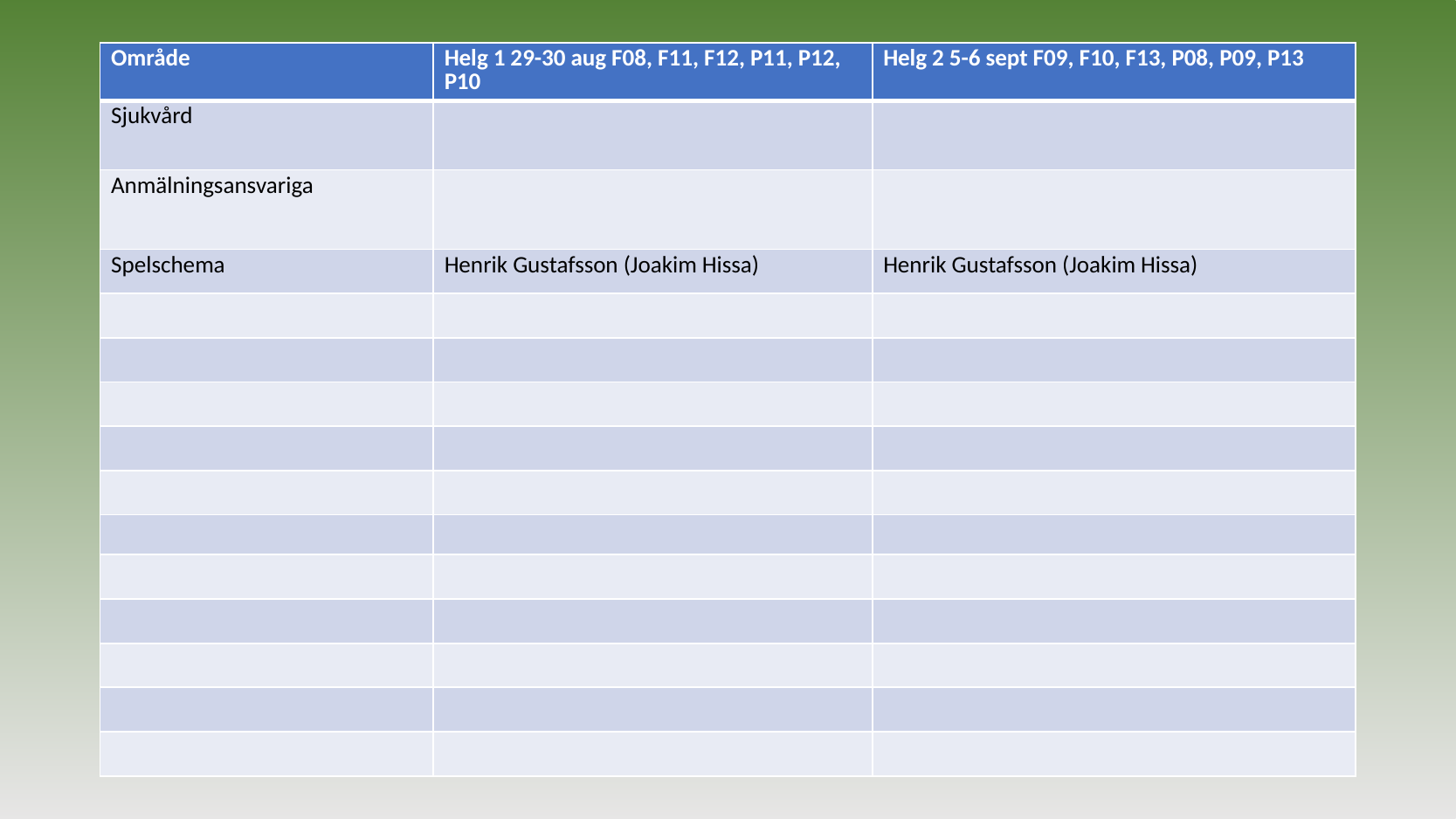

| Område | Helg 1 29-30 aug F08, F11, F12, P11, P12, P10 | Helg 2 5-6 sept F09, F10, F13, P08, P09, P13 |
| --- | --- | --- |
| Sjukvård |  |  |
| Anmälningsansvariga |  |  |
| Spelschema | Henrik Gustafsson (Joakim Hissa) | Henrik Gustafsson (Joakim Hissa) |
|  |  |  |
|  |  |  |
|  |  |  |
|  |  |  |
|  |  |  |
|  |  |  |
|  |  |  |
|  |  |  |
|  |  |  |
|  |  |  |
|  |  |  |
# Ansvar per helg